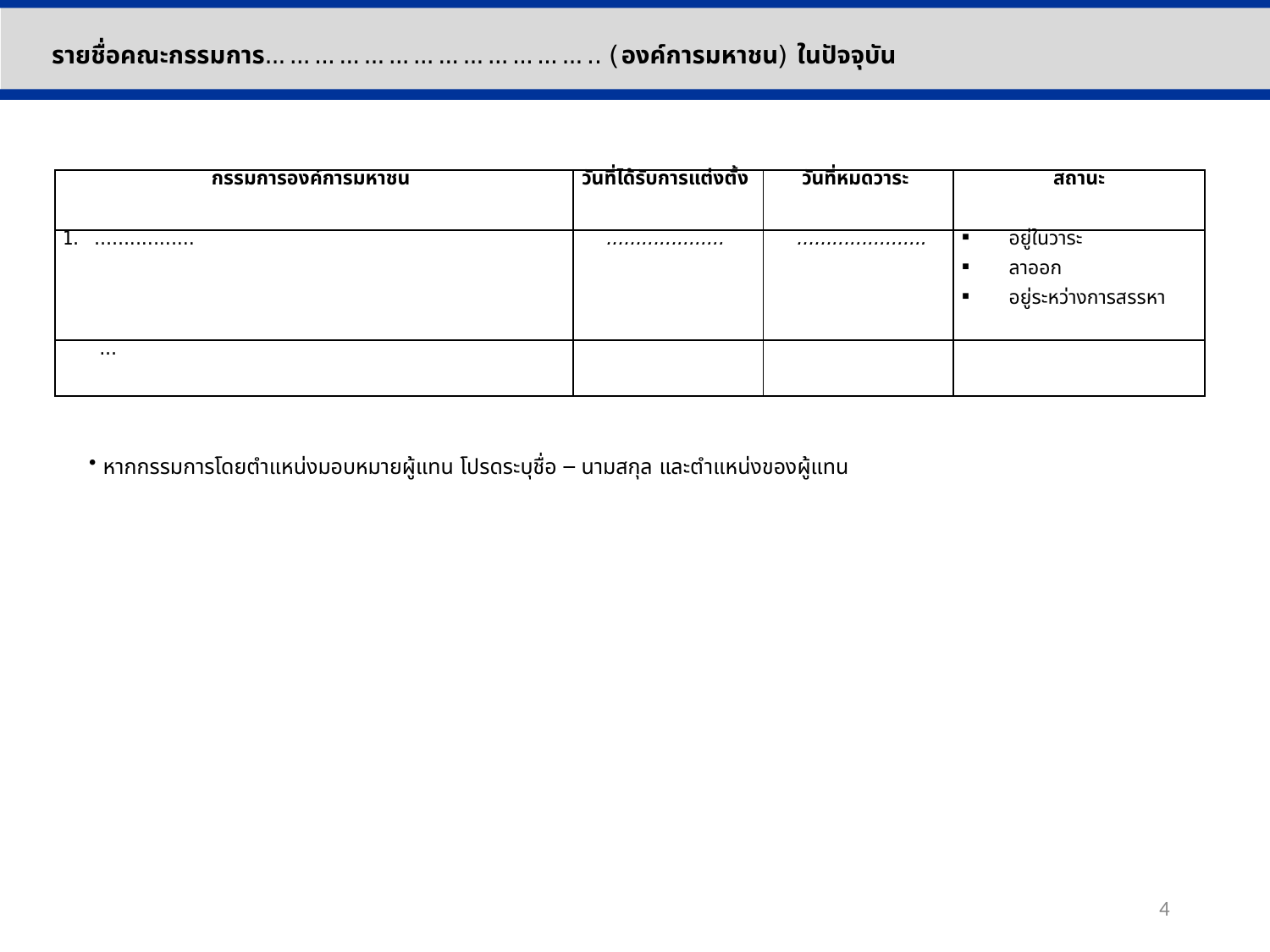

รายชื่อคณะกรรมการ………………………………….. (องค์การมหาชน) ในปัจจุบัน
| กรรมการองค์การมหาชน | วันที่ได้รับการแต่งตั้ง | วันที่หมดวาระ | สถานะ |
| --- | --- | --- | --- |
| ................. | .................... | ...................... | อยู่ในวาระ ลาออก อยู่ระหว่างการสรรหา |
| ... |  |  |  |
 หากกรรมการโดยตำแหน่งมอบหมายผู้แทน โปรดระบุชื่อ – นามสกุล และตำแหน่งของผู้แทน

4